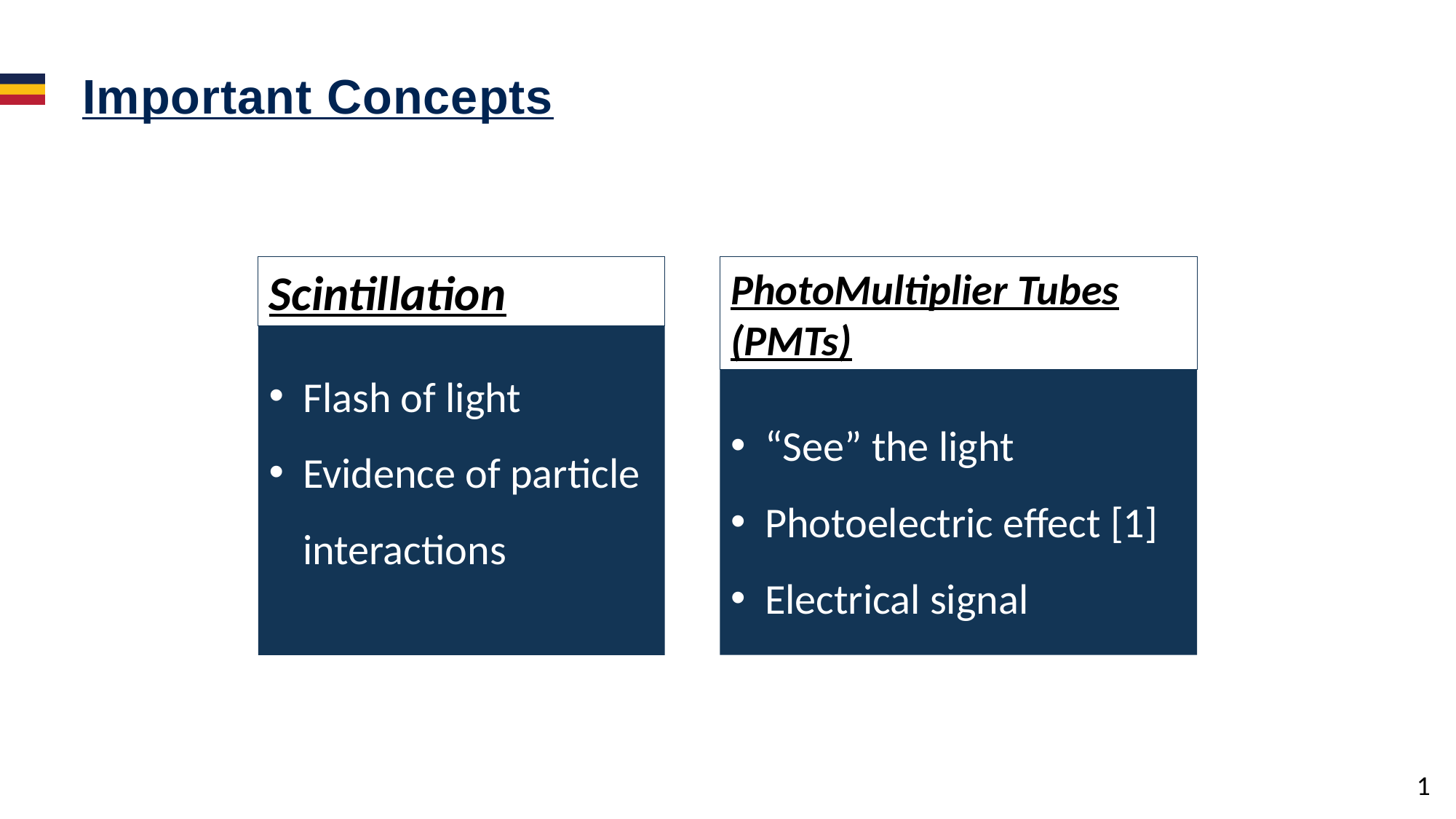

# Important Concepts
Scintillation

“See” the light
Photoelectric effect [1]
Electrical signal

PhotoMultiplier Tubes (PMTs)

Flash of light
Evidence of particle interactions

1